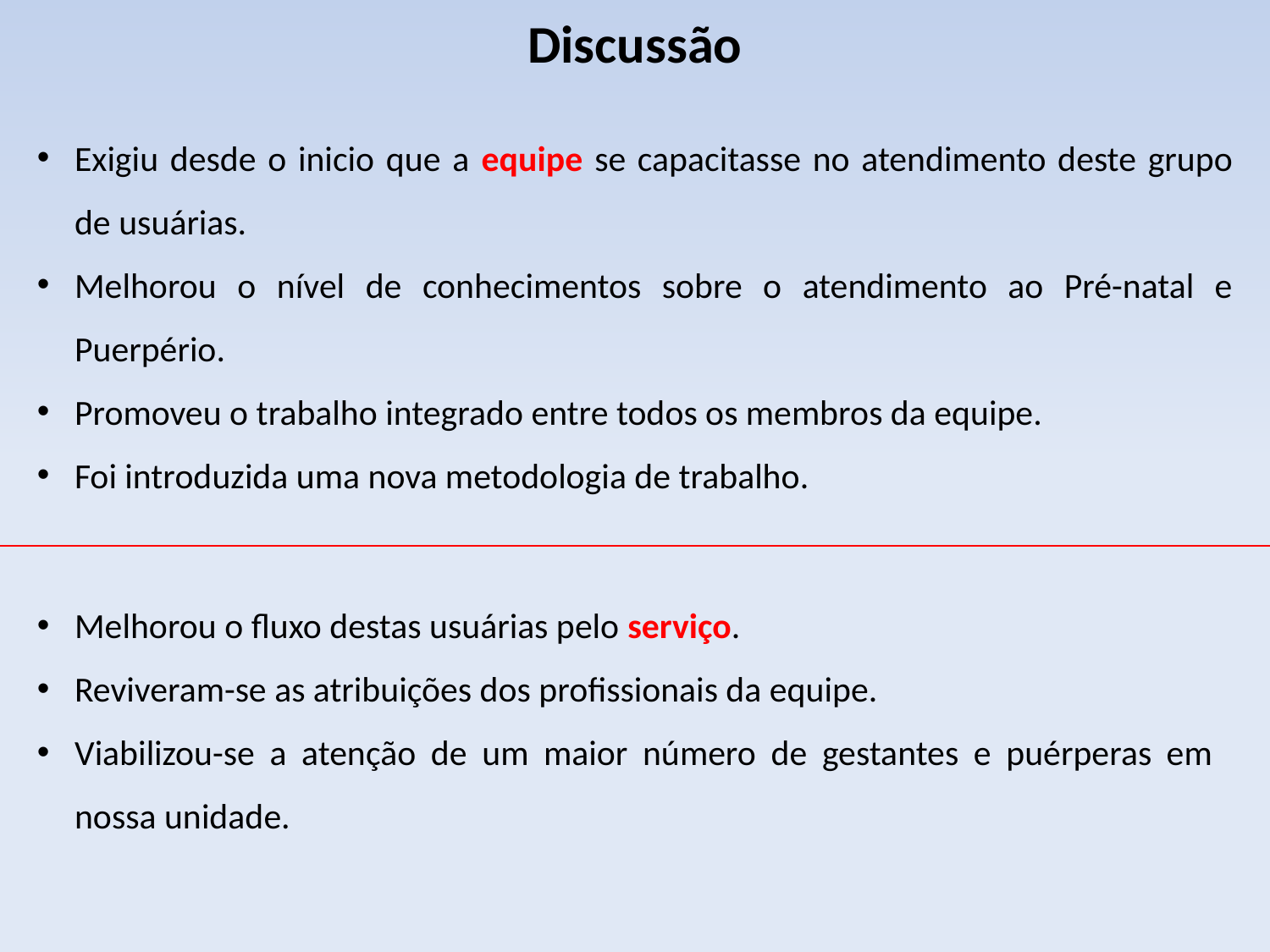

Discussão
Exigiu desde o inicio que a equipe se capacitasse no atendimento deste grupo de usuárias.
Melhorou o nível de conhecimentos sobre o atendimento ao Pré-natal e Puerpério.
Promoveu o trabalho integrado entre todos os membros da equipe.
Foi introduzida uma nova metodologia de trabalho.
Melhorou o fluxo destas usuárias pelo serviço.
Reviveram-se as atribuições dos profissionais da equipe.
Viabilizou-se a atenção de um maior número de gestantes e puérperas em nossa unidade.